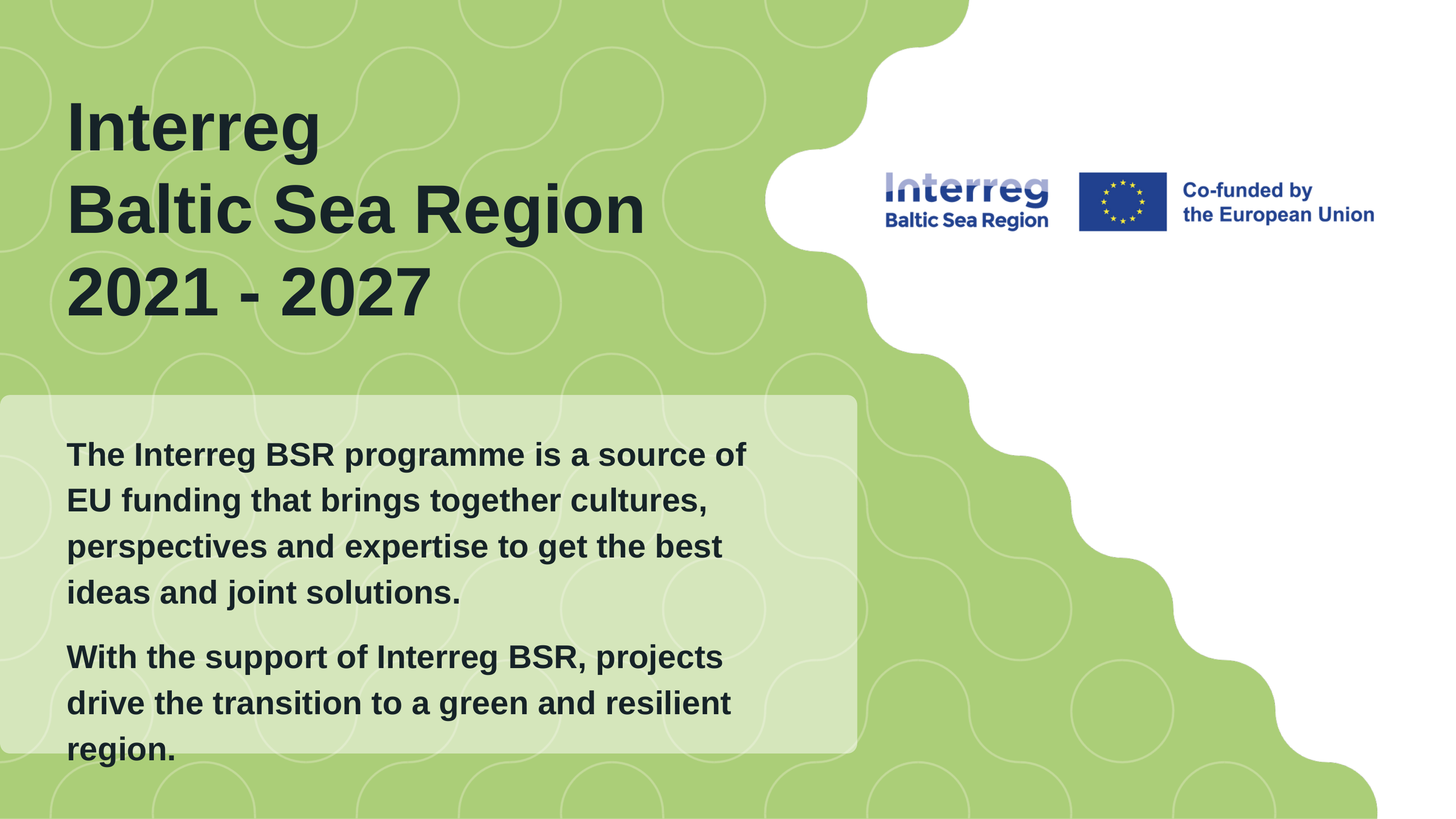

Interreg
Baltic Sea Region 2021 - 2027

The Interreg BSR programme is a source of
EU funding that brings together cultures, perspectives and expertise to get the best ideas and joint solutions.

With the support of Interreg BSR, projects drive the transition to a green and resilient region.